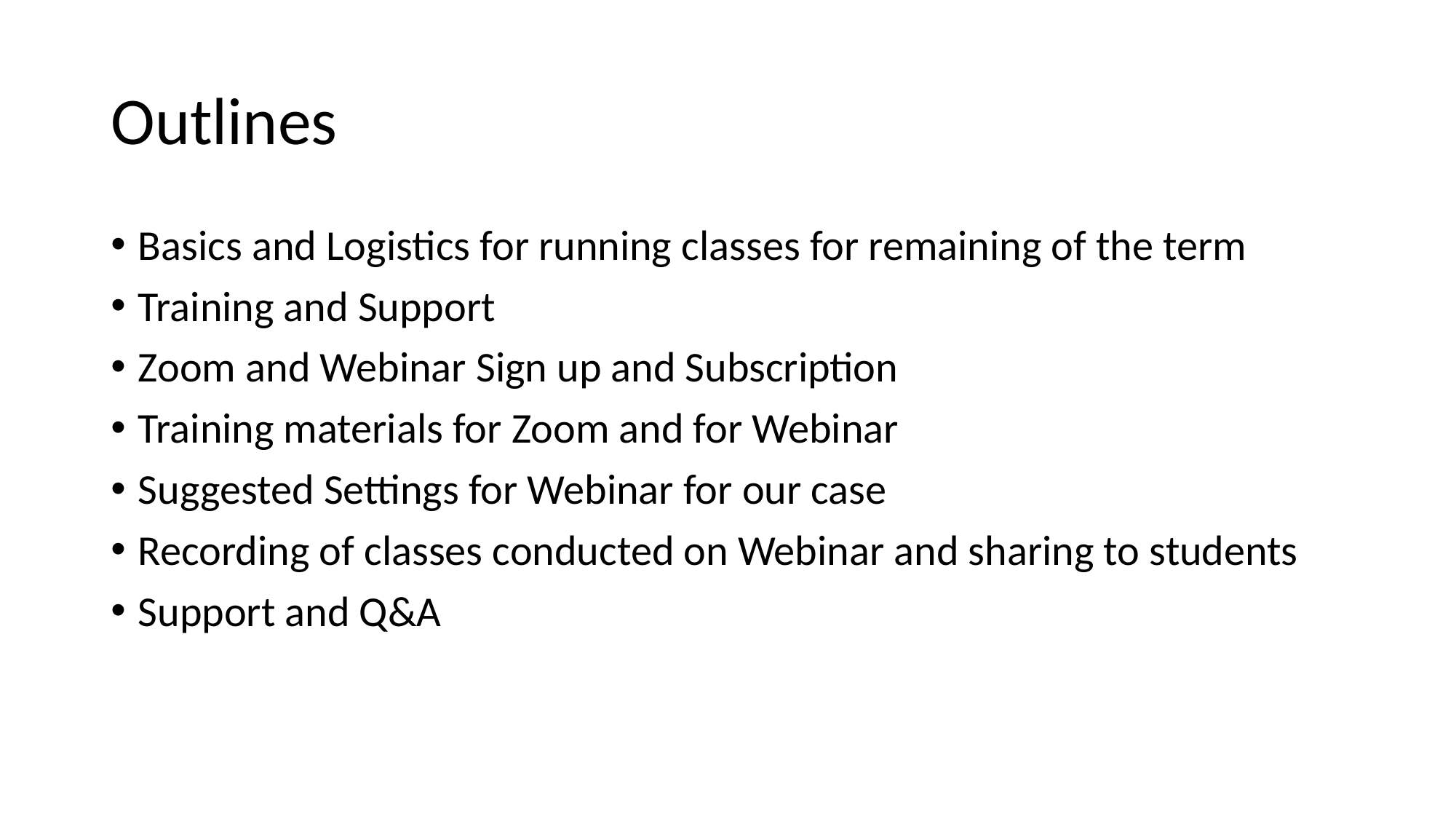

# Outlines
Basics and Logistics for running classes for remaining of the term
Training and Support
Zoom and Webinar Sign up and Subscription
Training materials for Zoom and for Webinar
Suggested Settings for Webinar for our case
Recording of classes conducted on Webinar and sharing to students
Support and Q&A